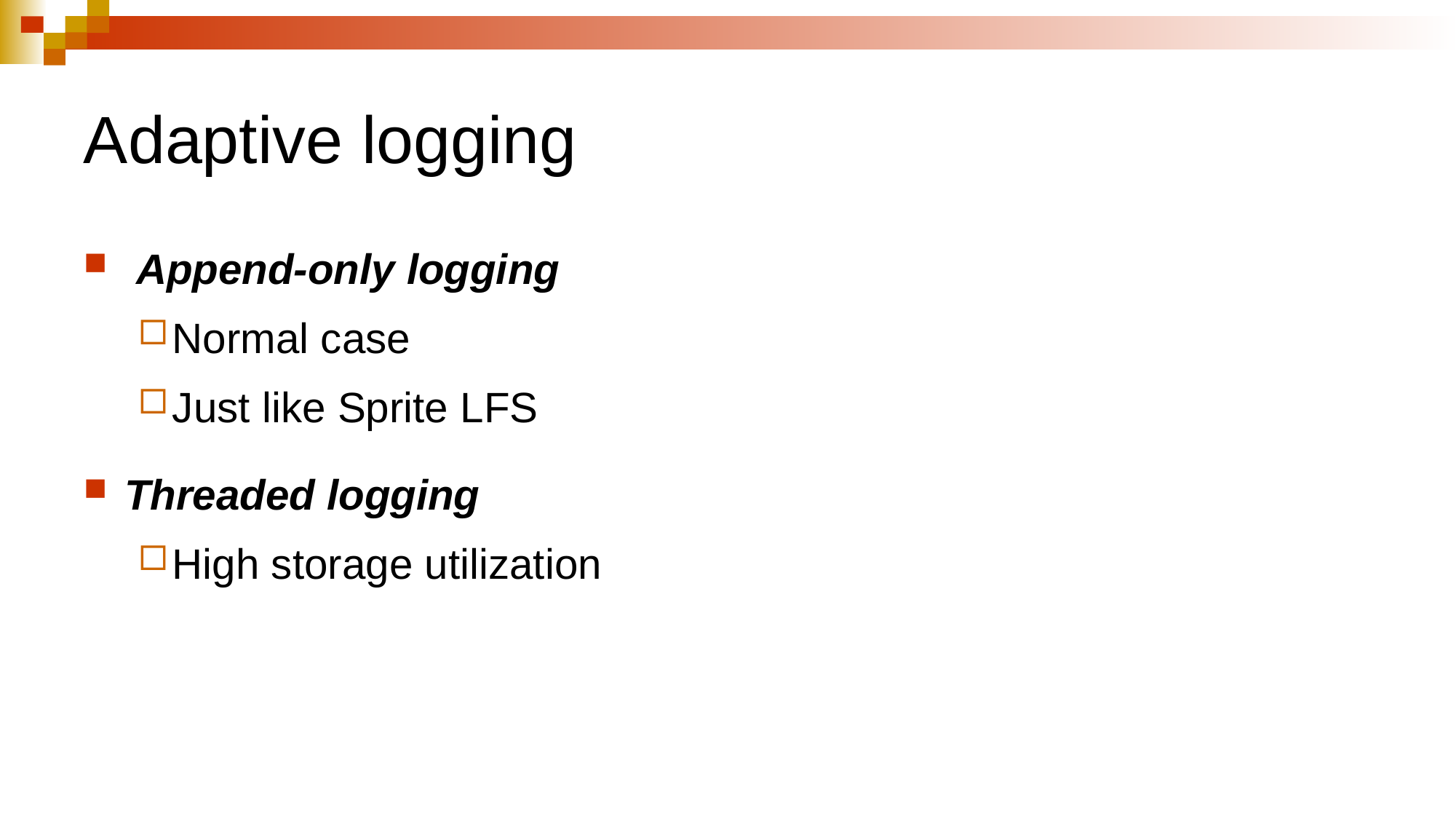

# Adaptive logging
 Append-only logging
Normal case
Just like Sprite LFS
Threaded logging
High storage utilization